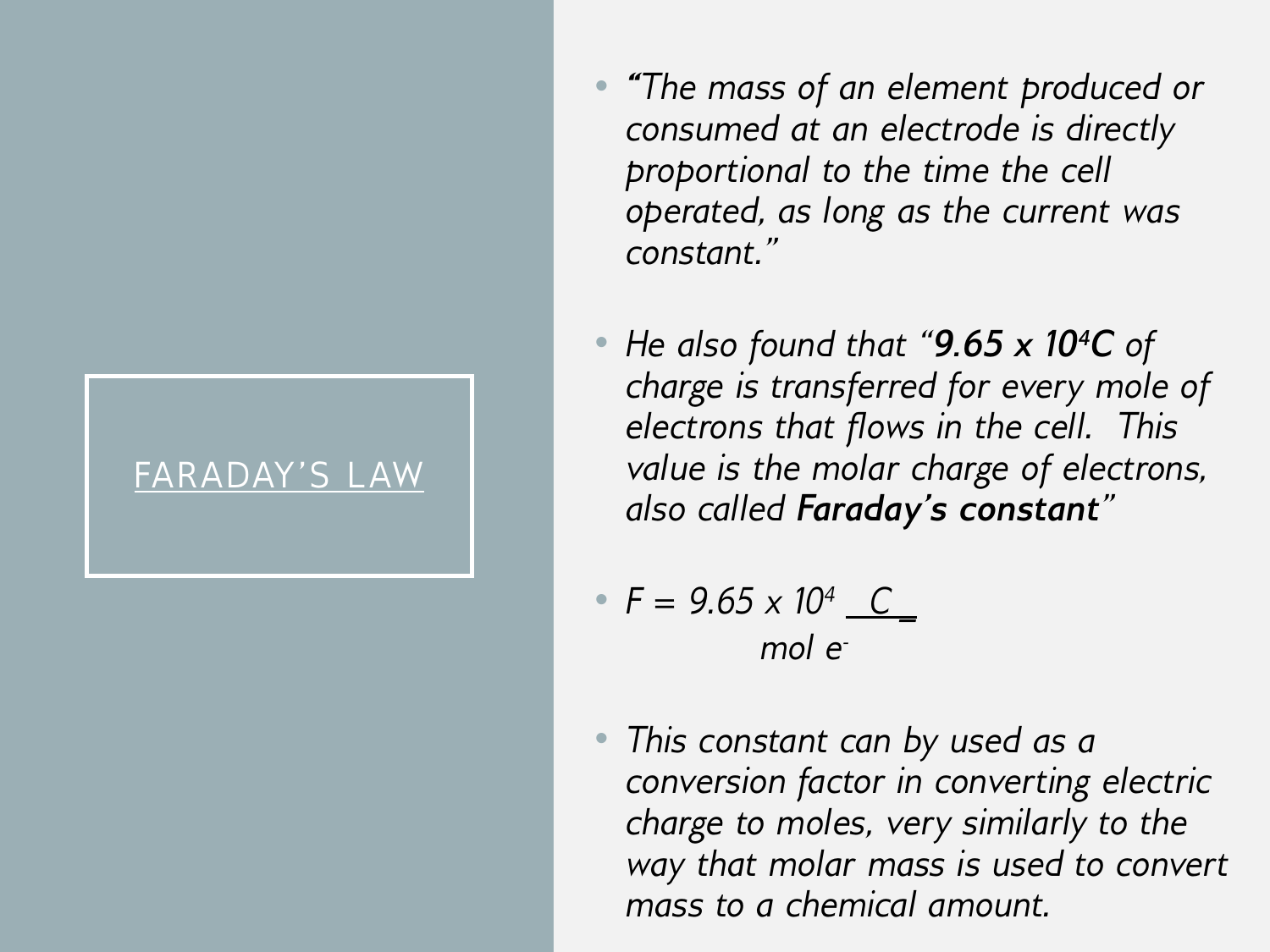

“The mass of an element produced or consumed at an electrode is directly proportional to the time the cell operated, as long as the current was constant.”

He also found that “9.65 x 104C of charge is transferred for every mole of electrons that flows in the cell.  This value is the molar charge of electrons, also called Faraday’s constant”

F = 9.65 x 104   C _
	           mol e-

This constant can by used as a conversion factor in converting electric charge to moles, very similarly to the way that molar mass is used to convert mass to a chemical amount.

Faraday’s Law